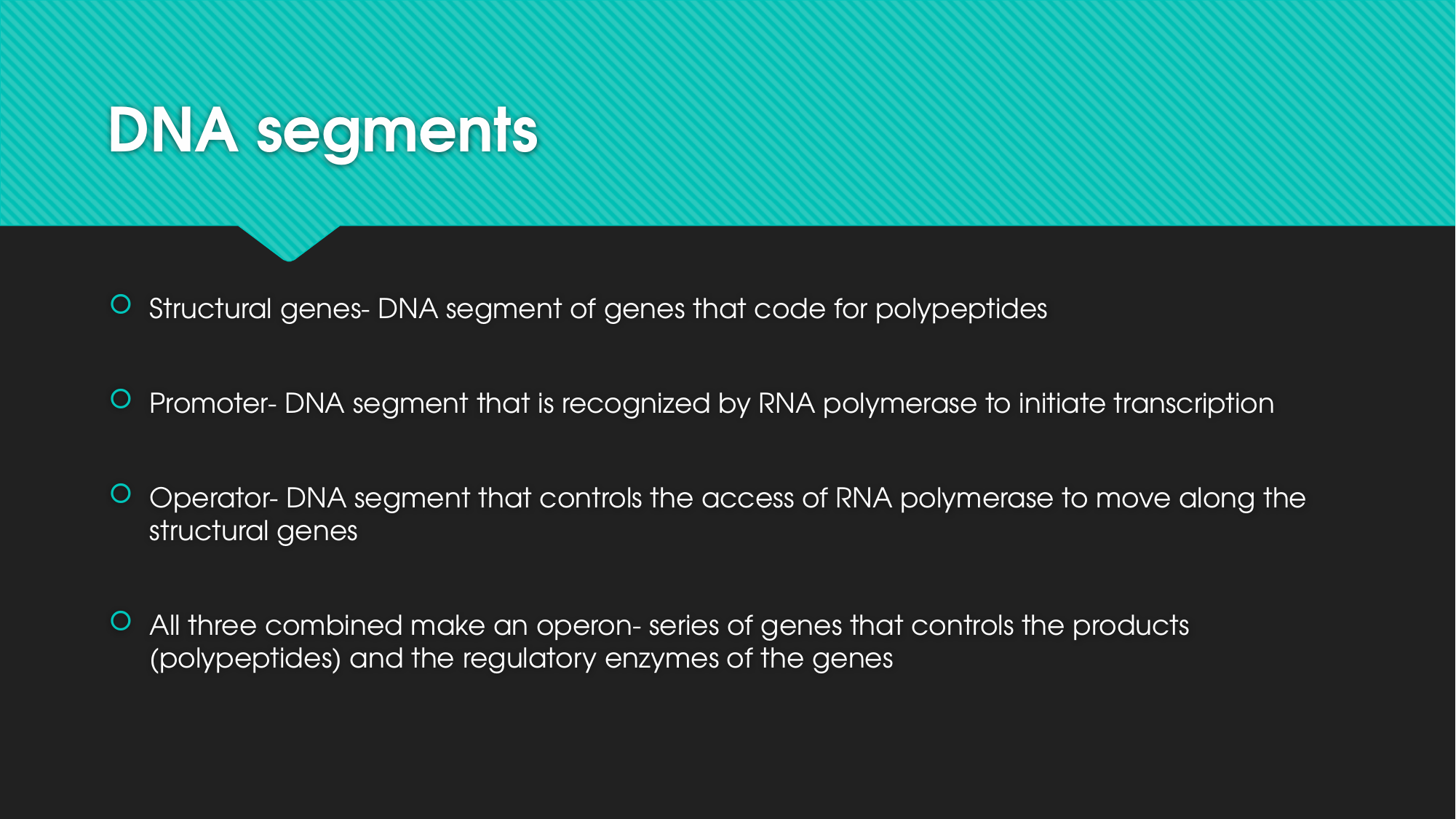

# DNA segments
Structural genes- DNA segment of genes that code for polypeptides

Promoter- DNA segment that is recognized by RNA polymerase to initiate transcription

Operator- DNA segment that controls the access of RNA polymerase to move along the structural genes

All three combined make an operon- series of genes that controls the products (polypeptides) and the regulatory enzymes of the genes